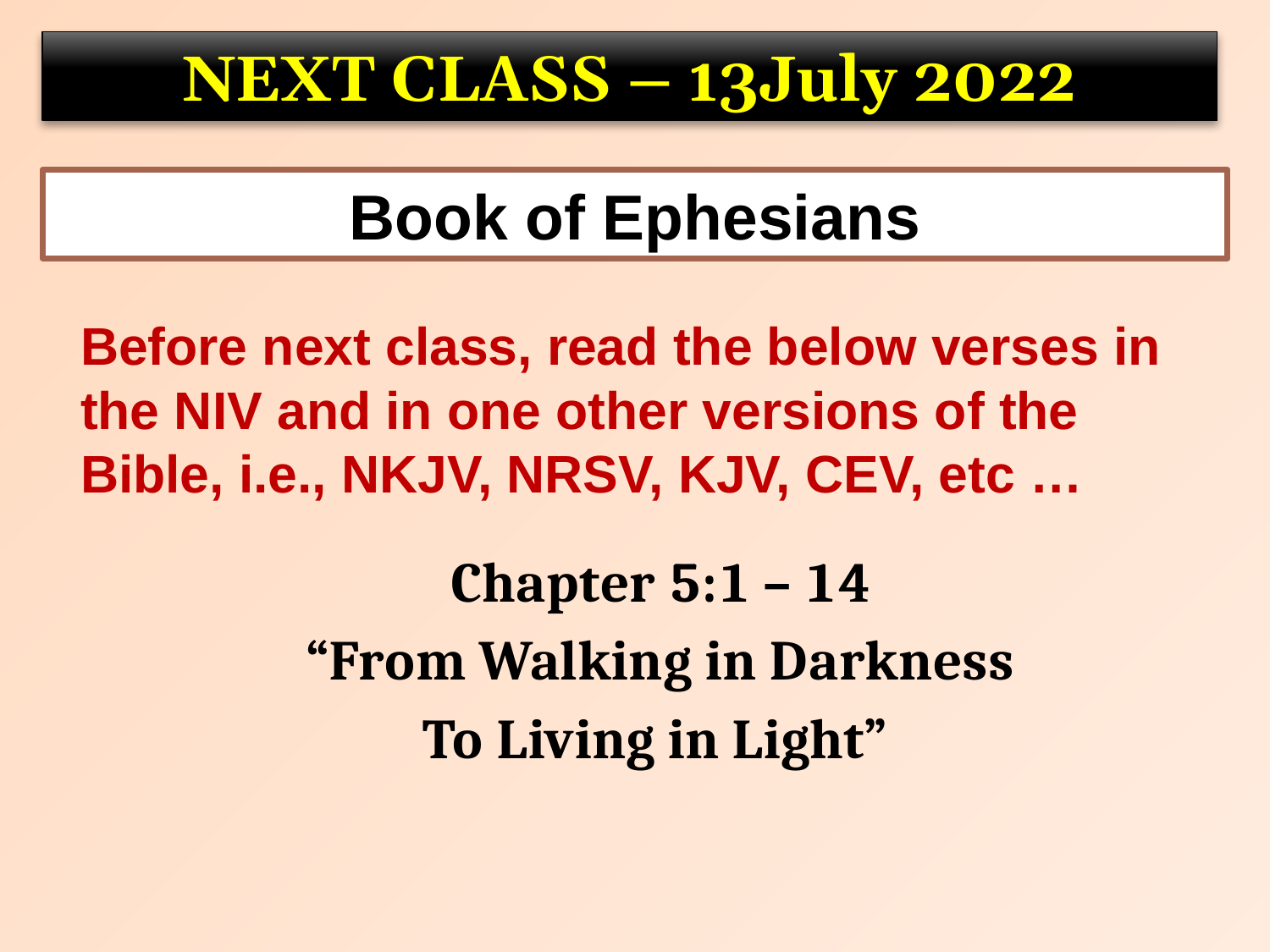

NEXT CLASS – 13July 2022
Book of Ephesians
	Before next class, read the below verses in the NIV and in one other versions of the Bible, i.e., NKJV, NRSV, KJV, CEV, etc …
Chapter 5:1 – 14
“From Walking in Darkness
To Living in Light”